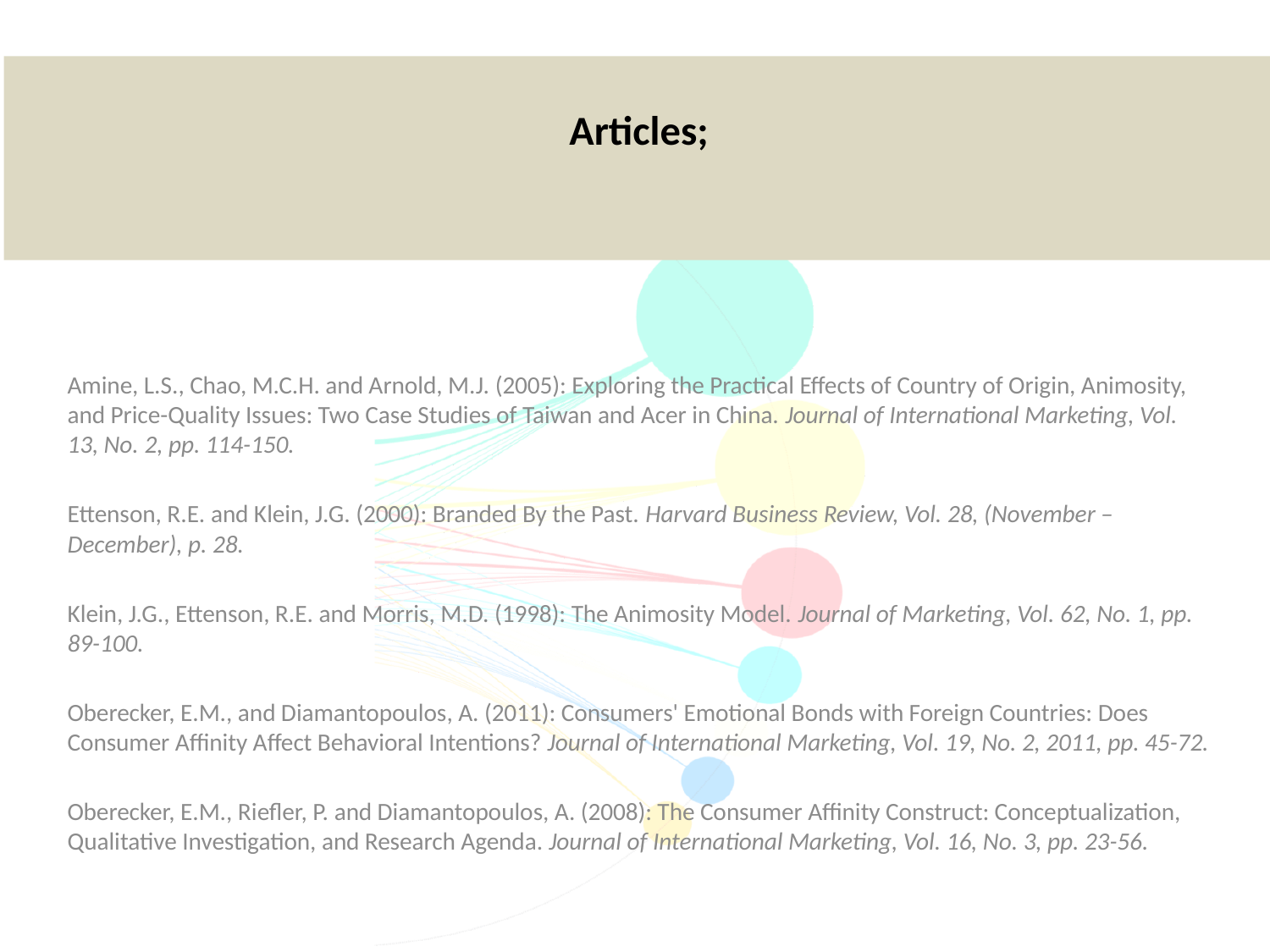

Articles;
Amine, L.S., Chao, M.C.H. and Arnold, M.J. (2005): Exploring the Practical Effects of Country of Origin, Animosity, and Price-Quality Issues: Two Case Studies of Taiwan and Acer in China. Journal of International Marketing, Vol. 13, No. 2, pp. 114-150.

Ettenson, R.E. and Klein, J.G. (2000): Branded By the Past. Harvard Business Review, Vol. 28, (November – December), p. 28.

Klein, J.G., Ettenson, R.E. and Morris, M.D. (1998): The Animosity Model. Journal of Marketing, Vol. 62, No. 1, pp. 89-100.

Oberecker, E.M., and Diamantopoulos, A. (2011): Consumers' Emotional Bonds with Foreign Countries: Does Consumer Affinity Affect Behavioral Intentions? Journal of International Marketing, Vol. 19, No. 2, 2011, pp. 45-72.

Oberecker, E.M., Riefler, P. and Diamantopoulos, A. (2008): The Consumer Affinity Construct: Conceptualization, Qualitative Investigation, and Research Agenda. Journal of International Marketing, Vol. 16, No. 3, pp. 23-56.